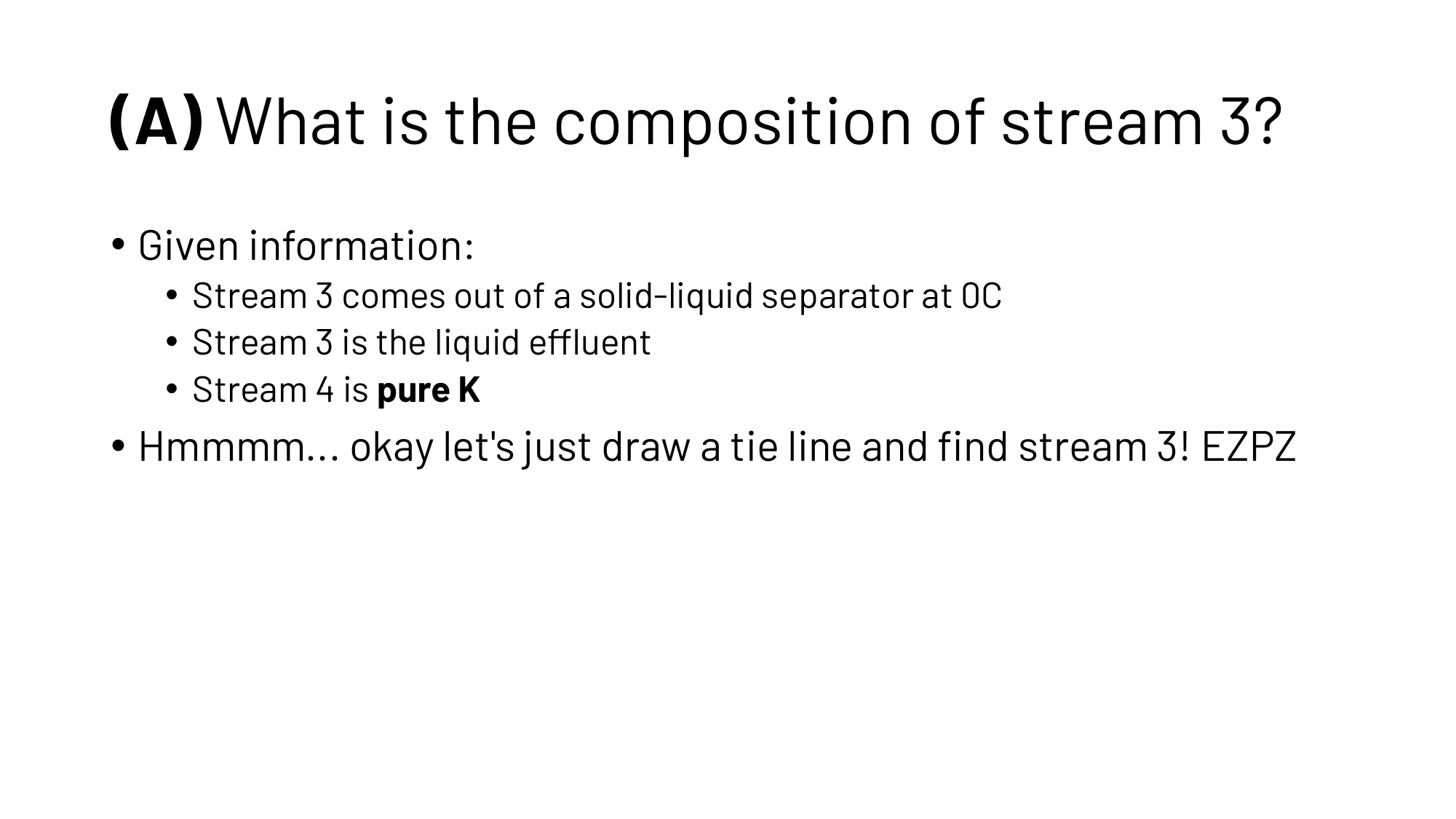

# (A) What is the composition of stream 3?
Given information:
Stream 3 comes out of a solid-liquid separator at 0C
Stream 3 is the liquid effluent
Stream 4 is pure K
Hmmmm... okay let's just draw a tie line and find stream 3! EZPZ